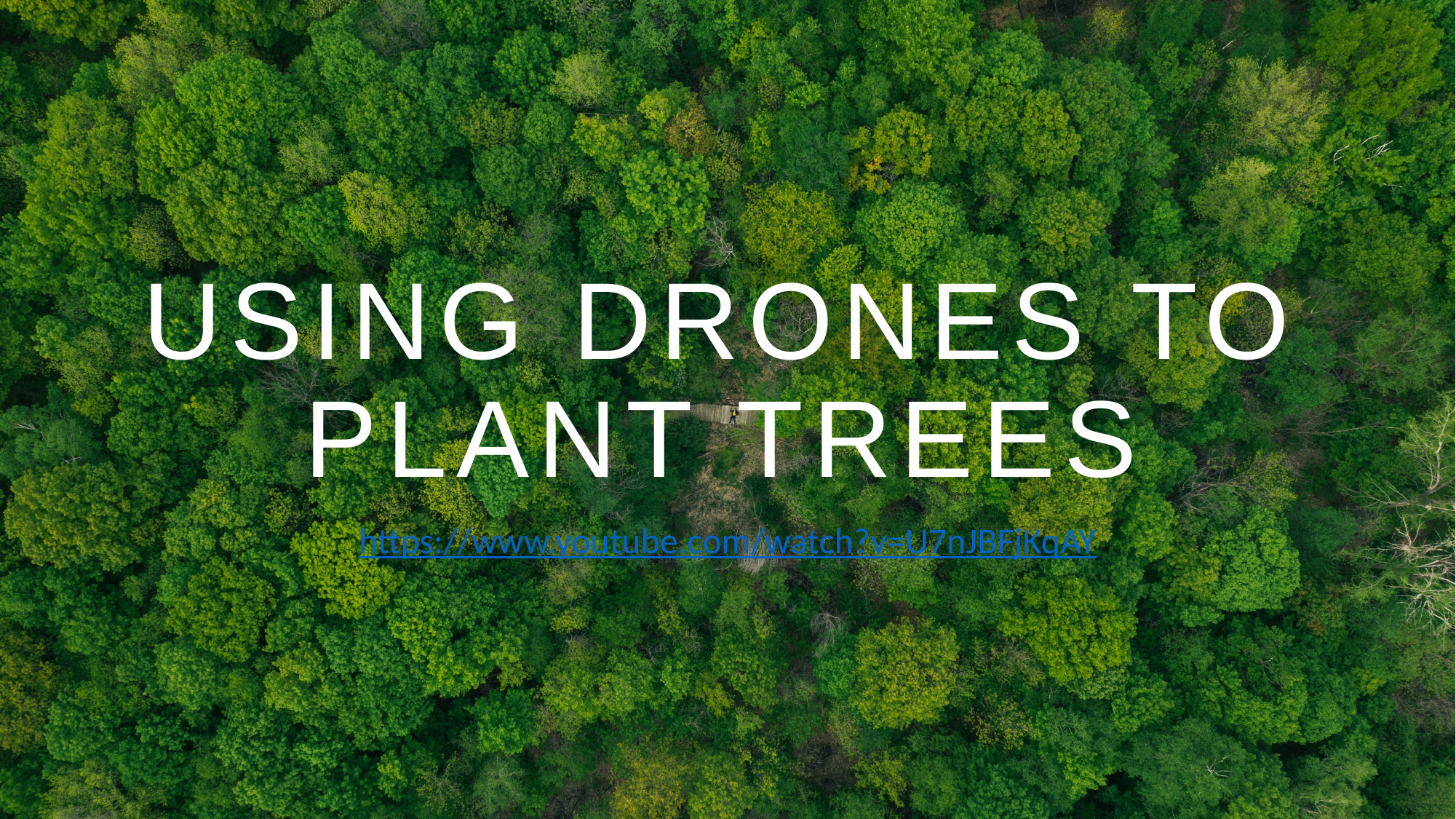

# USING DRONES TO PLANT TREES
https://www.youtube.com/watch?v=U7nJBFjKqAY